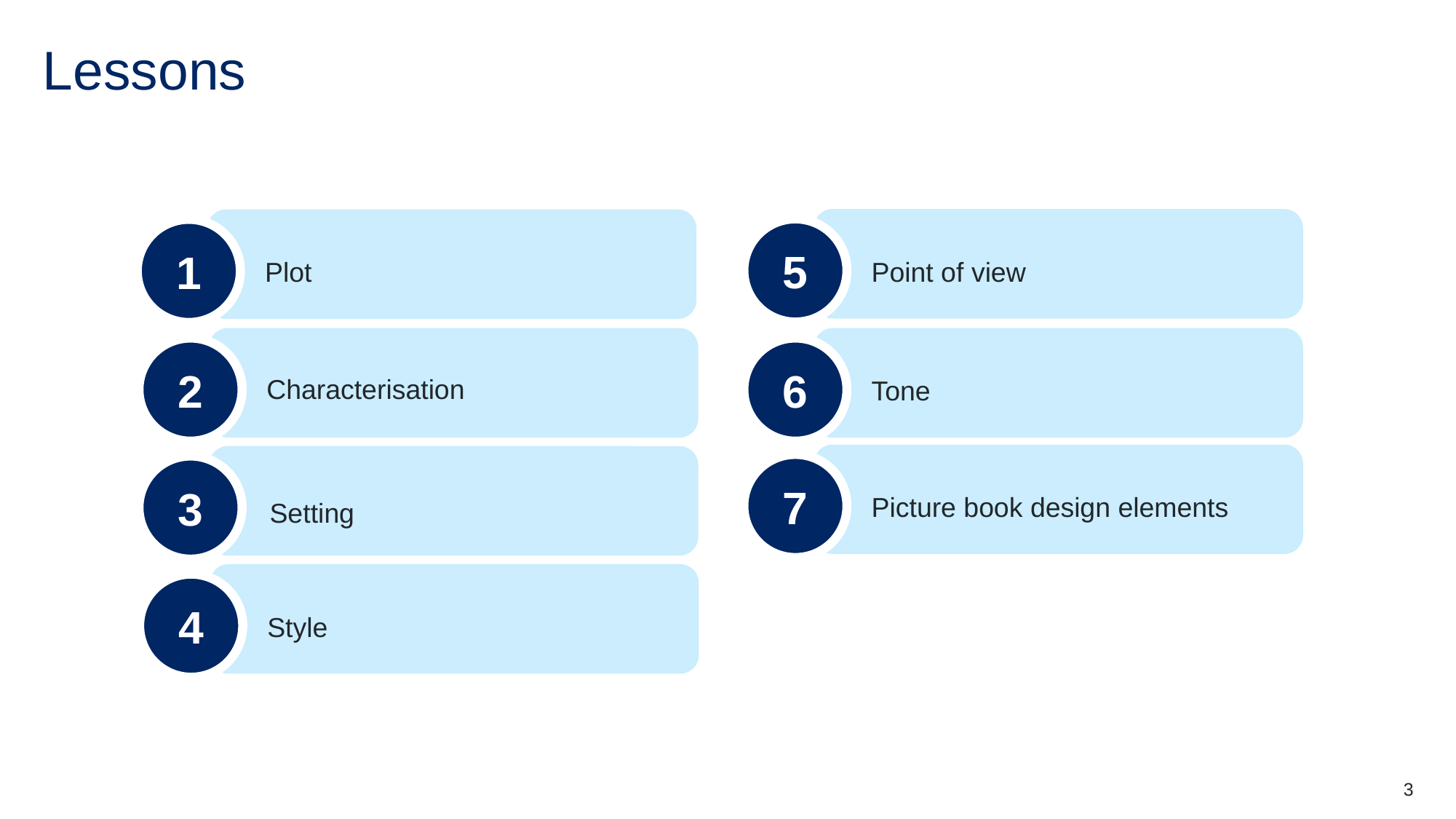

# Lessons

5
1
Point of view
Plot

2
6
Characterisation
Tone

7
3
Picture book design elements
Setting

4
Style
3